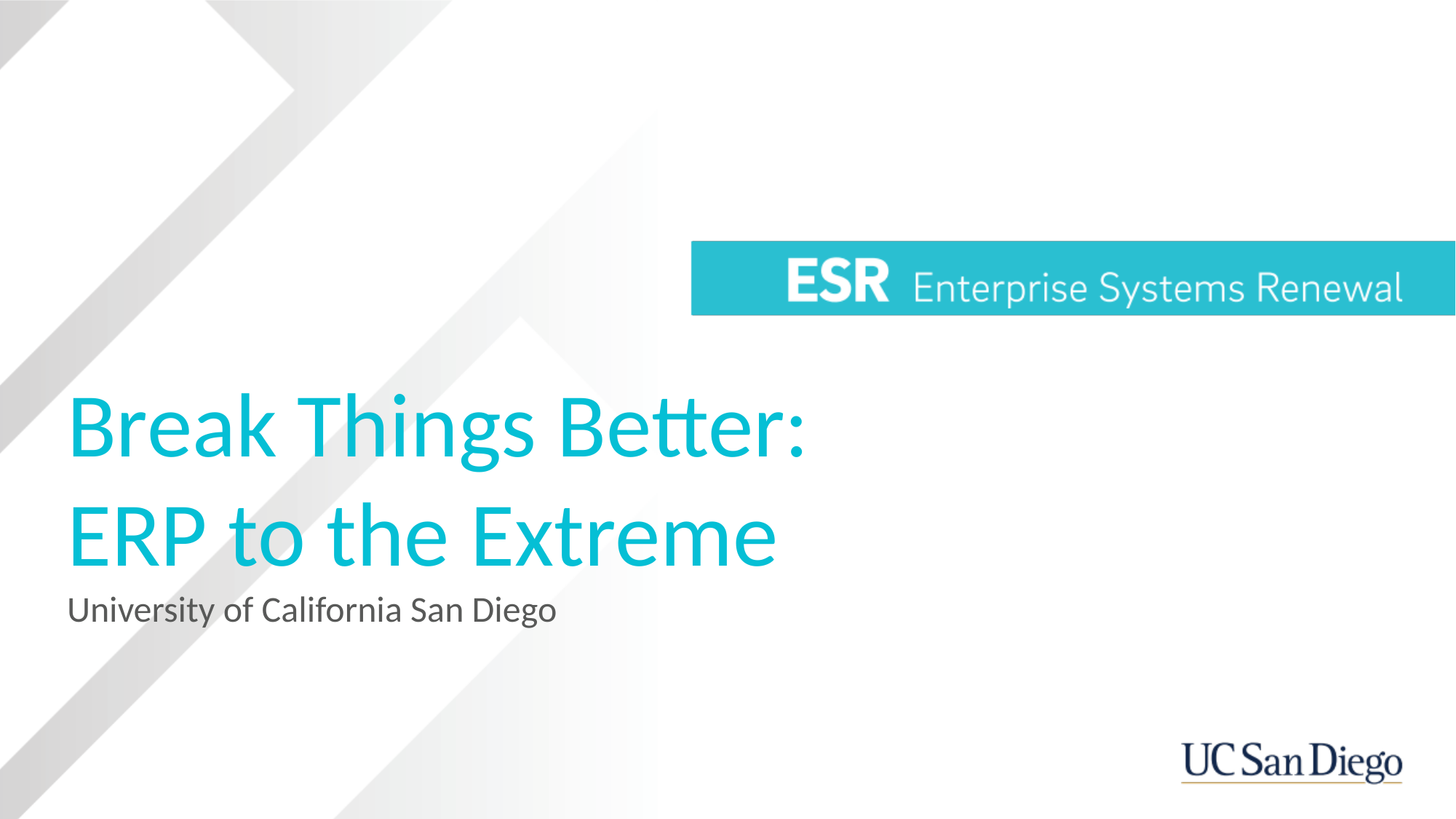

# Break Things Better: ERP to the Extreme
University of California San Diego